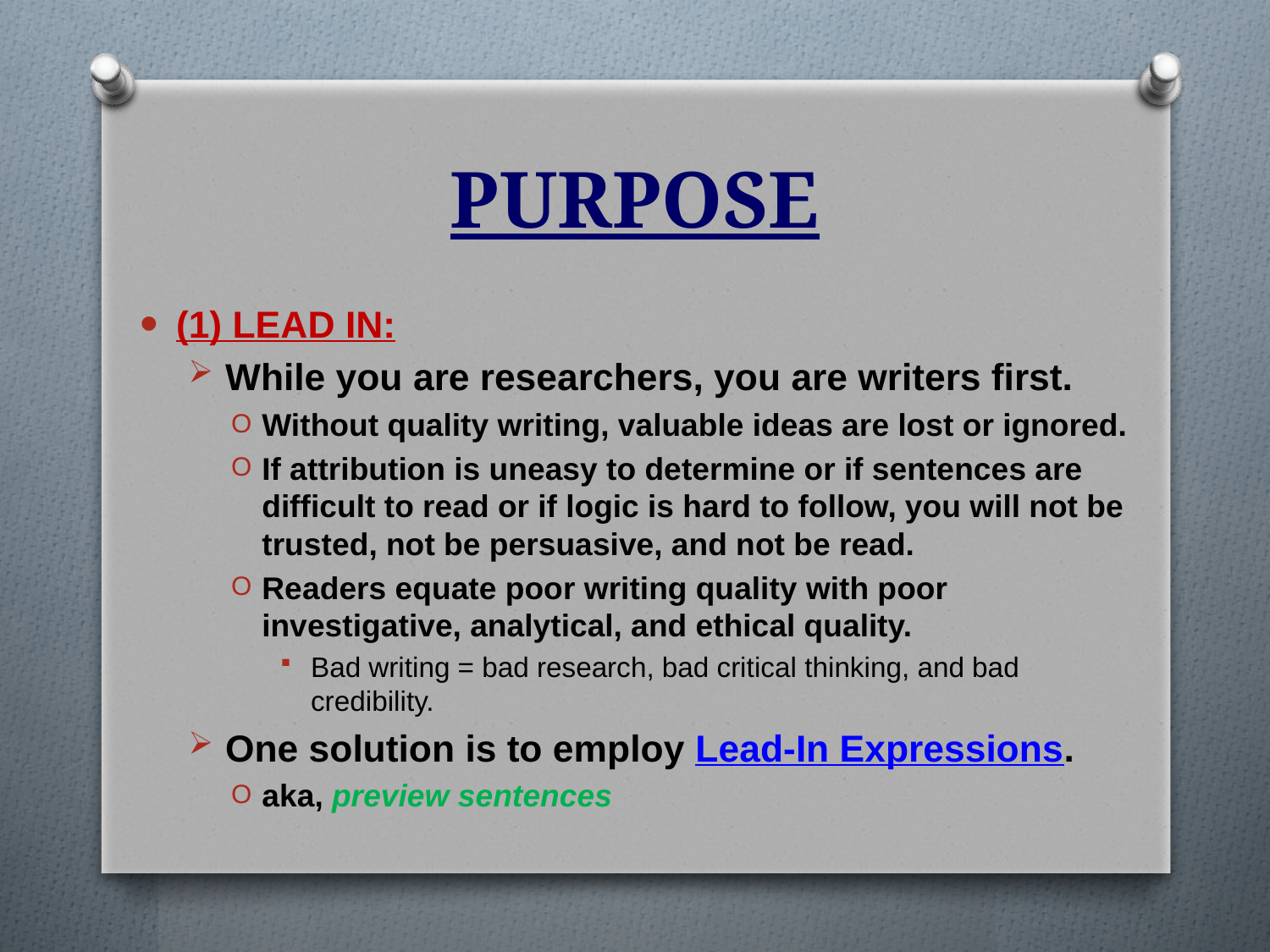

# PURPOSE
(1) LEAD IN:
While you are researchers, you are writers first.
Without quality writing, valuable ideas are lost or ignored.
If attribution is uneasy to determine or if sentences are difficult to read or if logic is hard to follow, you will not be trusted, not be persuasive, and not be read.
Readers equate poor writing quality with poor investigative, analytical, and ethical quality.
Bad writing = bad research, bad critical thinking, and bad credibility.
One solution is to employ Lead-In Expressions.
aka, preview sentences